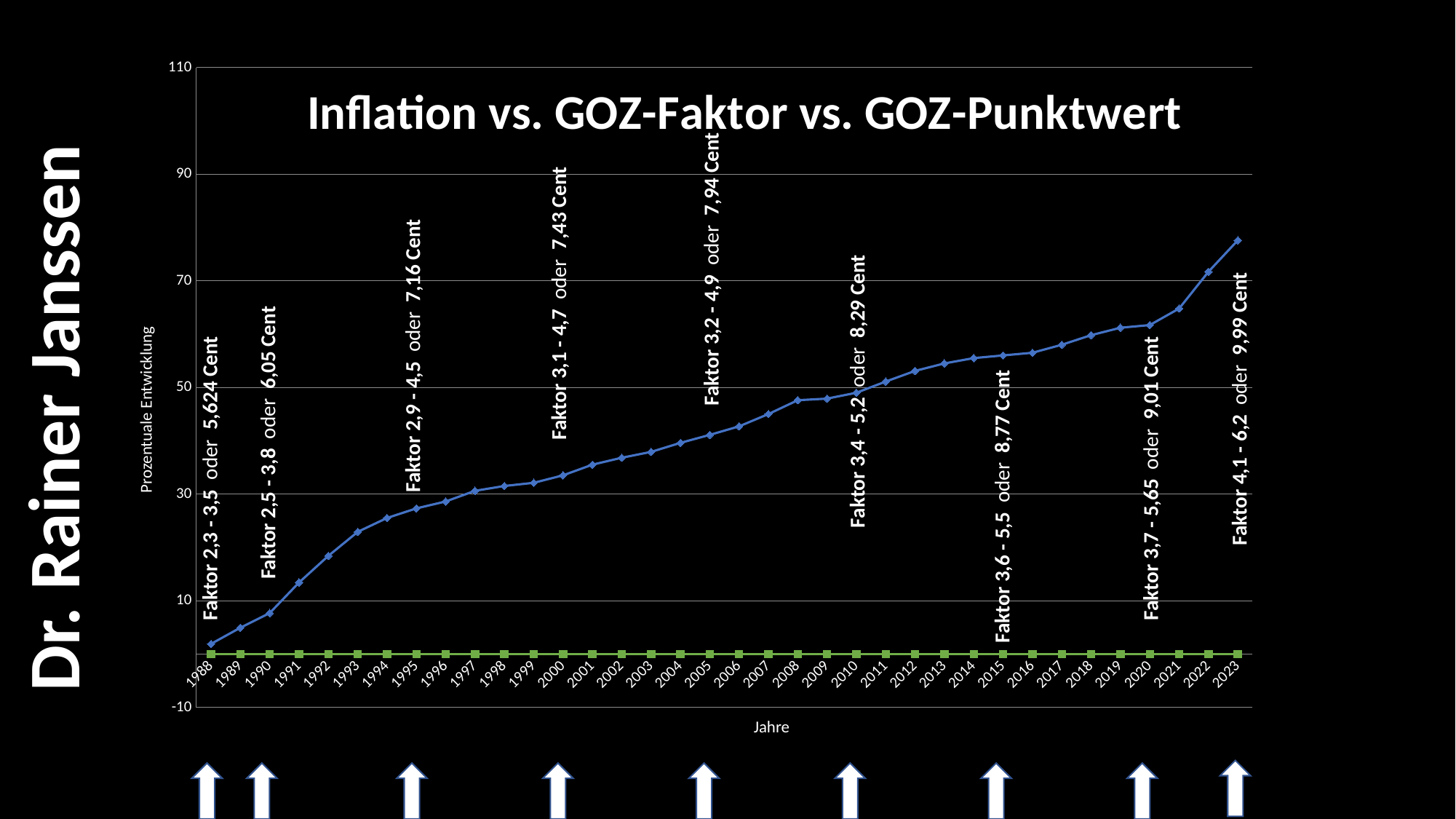

### Chart: Inflation vs. GOZ-Faktor vs. GOZ-Punktwert

| Category |  |  |
|---|---|---|
| 1988 | 1.881 | 0.0 |
| 1989 | 4.921 | 0.0 |
| 1990 | 7.6610000000000005 | 0.0 |
| 1991 | 13.401 | 0.0 |
| 1992 | 18.401 | 0.0 |
| 1993 | 22.901 | 0.0 |
| 1994 | 25.501 | 0.0 |
| 1995 | 27.301000000000005 | 0.0 |
| 1996 | 28.601000000000028 | 0.0 |
| 1997 | 30.601000000000028 | 0.0 |
| 1998 | 31.501 | 0.0 |
| 1999 | 32.101000000000006 | 0.0 |
| 2000 | 33.501000000000005 | 0.0 |
| 2001 | 35.501000000000005 | 0.0 |
| 2002 | 36.801 | 0.0 |
| 2003 | 37.901 | 0.0 |
| 2004 | 39.601000000000006 | 0.0 |
| 2005 | 41.101000000000006 | 0.0 |
| 2006 | 42.701 | 0.0 |
| 2007 | 45.001000000000005 | 0.0 |
| 2008 | 47.601000000000006 | 0.0 |
| 2009 | 47.901 | 0.0 |
| 2010 | 49.001000000000005 | 0.0 |
| 2011 | 51.101000000000006 | 0.0 |
| 2012 | 53.101000000000006 | 0.0 |
| 2013 | 54.501000000000005 | 0.0 |
| 2014 | 55.501000000000005 | 0.0 |
| 2015 | 56.001000000000005 | 0.0 |
| 2016 | 56.501000000000005 | 0.0 |
| 2017 | 58.001000000000005 | 0.0 |
| 2018 | 59.801 | 0.0 |
| 2019 | 61.201 | 0.0 |
| 2020 | 61.701 | 0.0 |
| 2021 | 64.801 | 0.0 |
| 2022 | 71.701 | 0.0 |
| 2023 | 77.601 | 0.0 |
Faktor 3,2 - 4,9  oder  7,94 Cent
Faktor 3,1 - 4,7  oder  7,43 Cent
Faktor 2,9 - 4,5  oder  7,16 Cent
Dr. Rainer Janssen
Faktor 3,4 - 5,2  oder  8,29 Cent
Faktor 4,1 - 6,2  oder  9,99 Cent
Prozentuale Entwicklung
Faktor 2,5 - 3,8  oder  6,05 Cent
Faktor 2,3 - 3,5  oder  5,624 Cent
Faktor 3,7 - 5,65  oder  9,01 Cent
Faktor 3,6 - 5,5  oder  8,77 Cent
Jahre